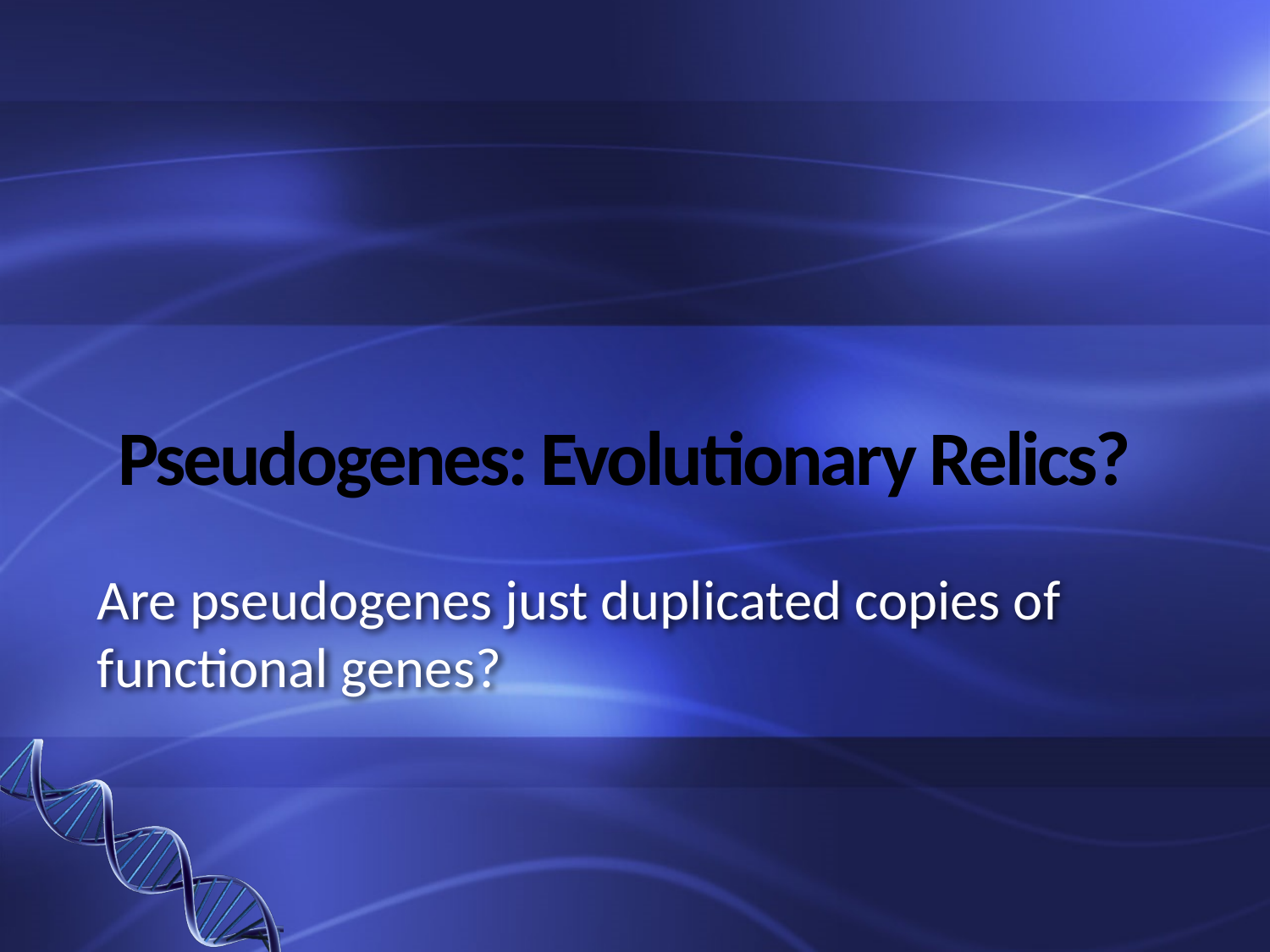

# Pseudogenes: Evolutionary Relics?
Are pseudogenes just duplicated copies of functional genes?